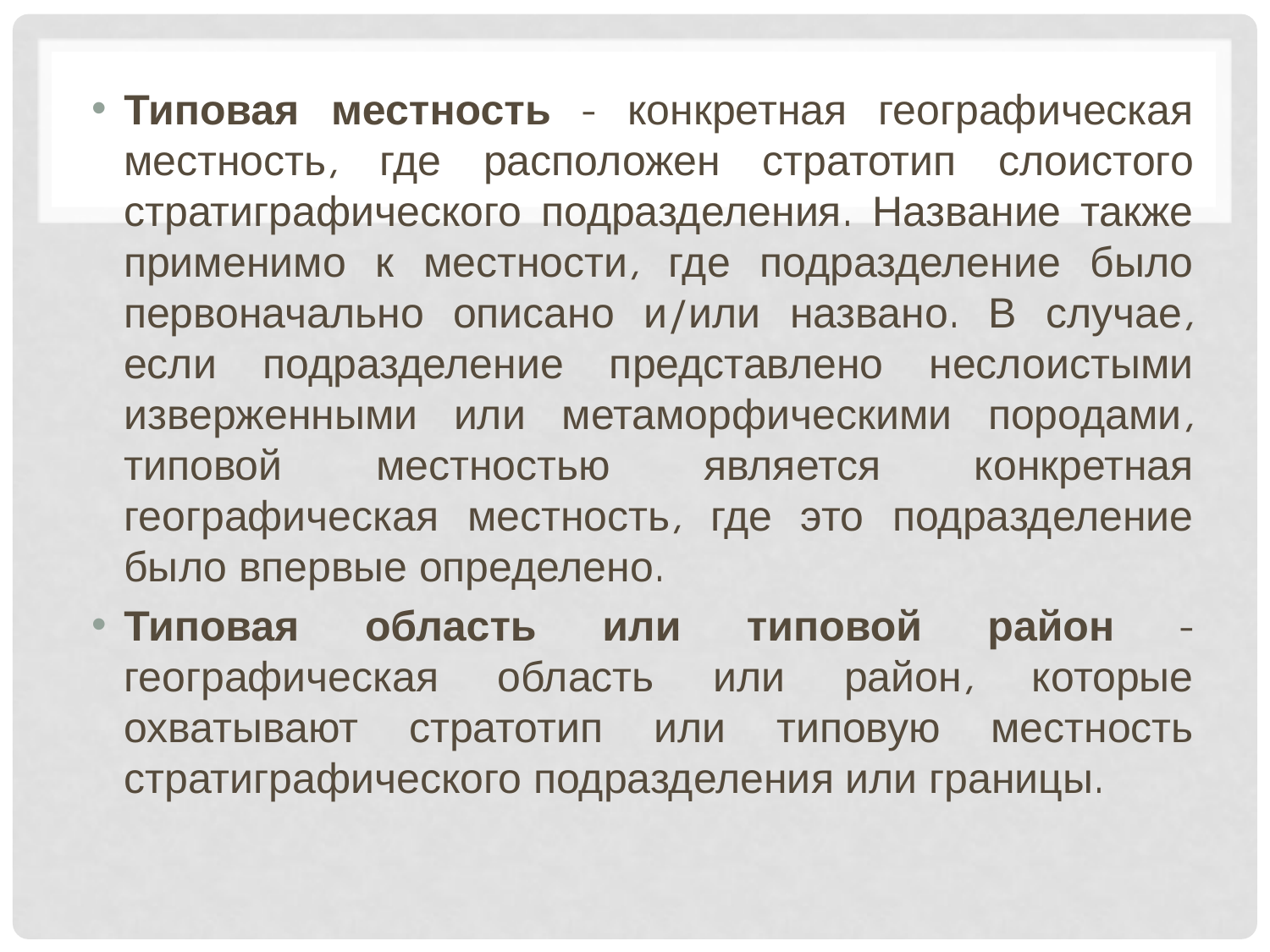

Типовая местность - конкретная географическая местность, где расположен стратотип слоистого стратиграфического подразделения. Название также применимо к местности, где подразделение было первоначально описано и/или названо. В случае, если подразделение представлено неслоистыми изверженными или метаморфическими породами, типовой местностью является конкретная географическая местность, где это подразделение было впервые определено.
Типовая область или типовой район - географическая область или район, которые охватывают стратотип или типовую местность стратиграфического подразделения или границы.